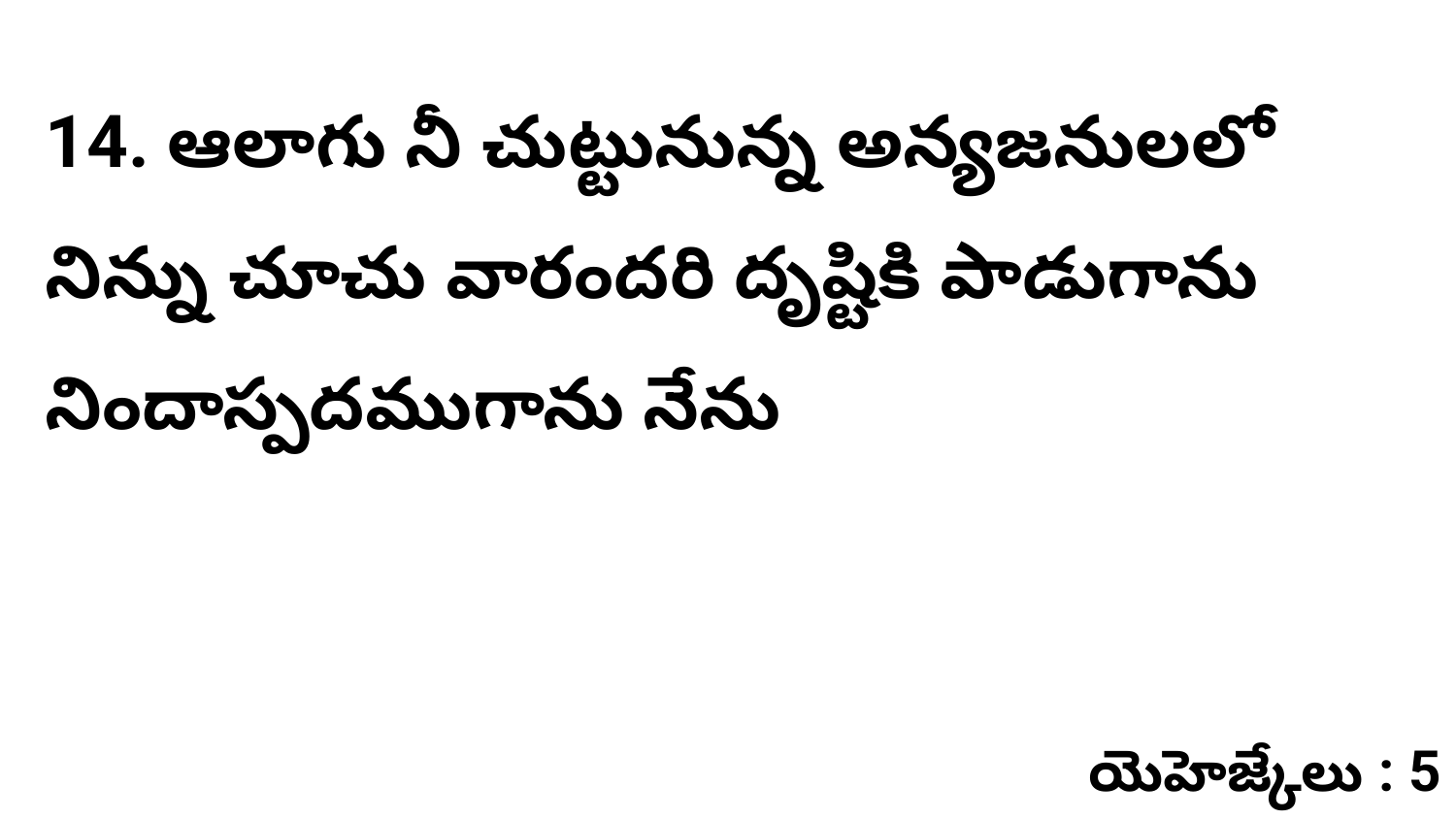

14. ఆలాగు నీ చుట్టునున్న అన్యజనులలో నిన్ను చూచు వారందరి దృష్టికి పాడుగాను నిందాస్పదముగాను నేను
యెహెజ్కేలు : 5